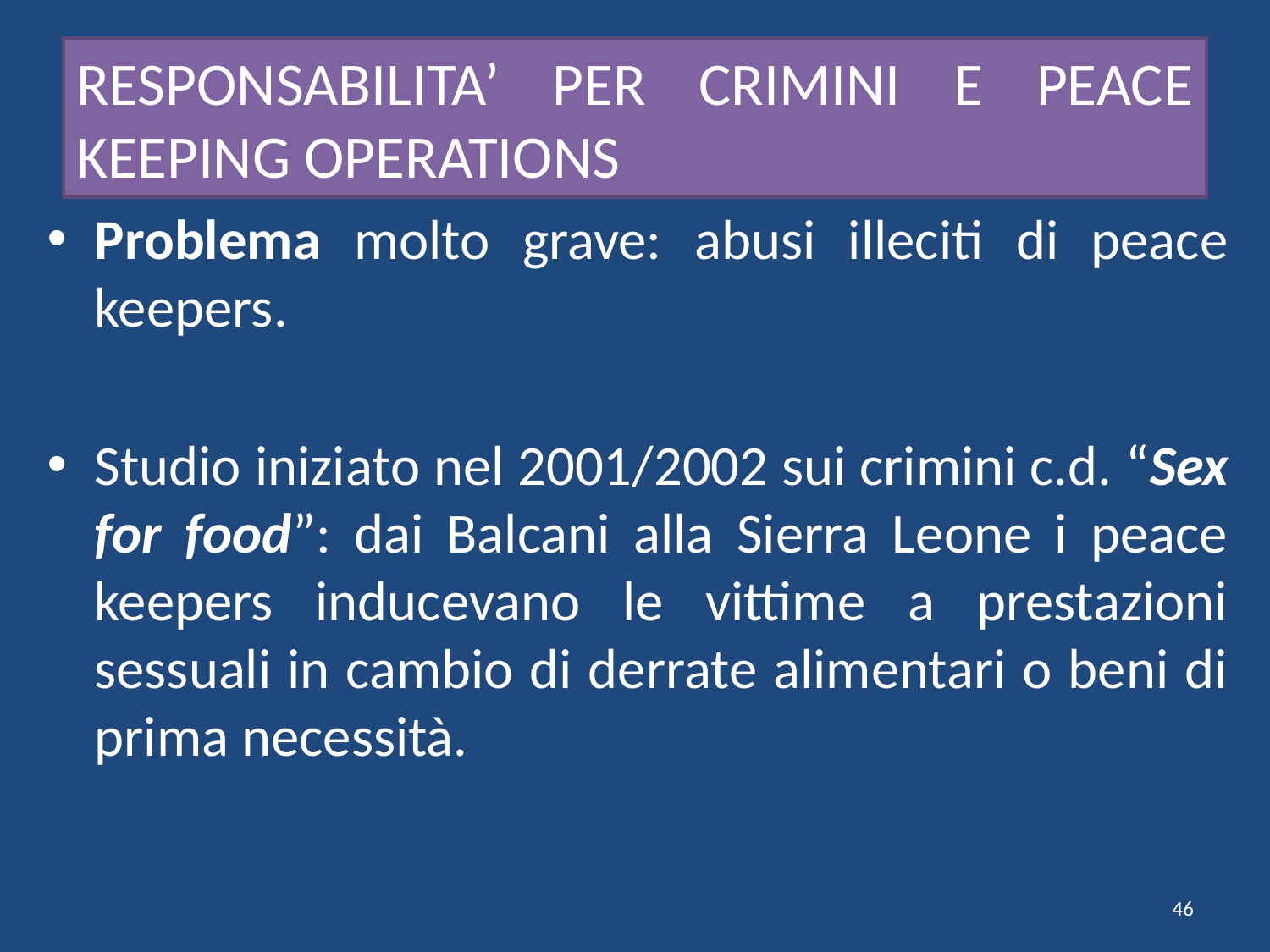

# RESPONSABILITA’ PER CRIMINI E PEACE KEEPING OPERATIONS
Problema molto grave: abusi illeciti di peace keepers.

Studio iniziato nel 2001/2002 sui crimini c.d. “Sex for food”: dai Balcani alla Sierra Leone i peace keepers inducevano le vittime a prestazioni sessuali in cambio di derrate alimentari o beni di prima necessità.
46